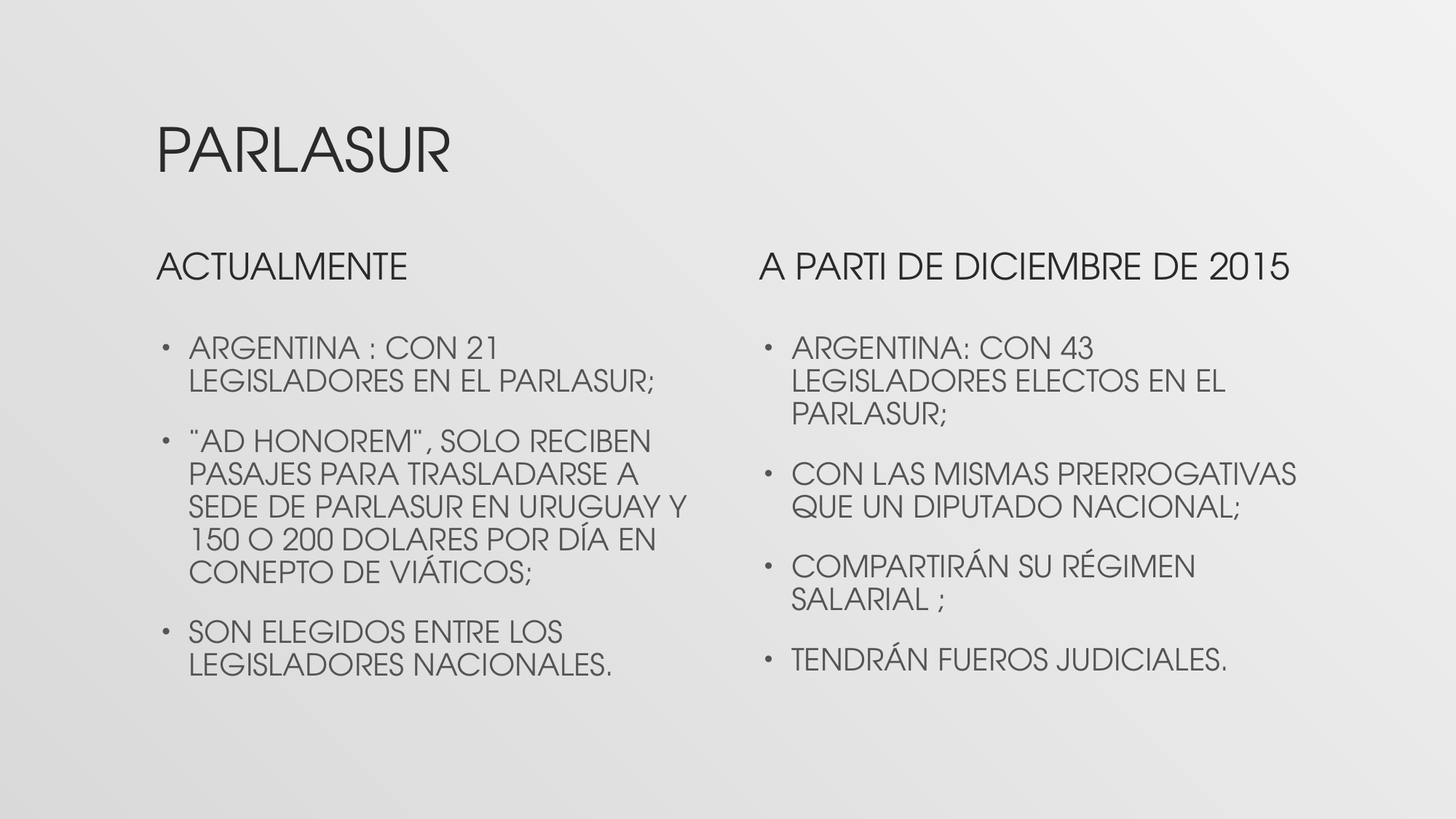

# Parlasur
actualmente
A PARTI DE DICIEMBRE DE 2015
ARGENTINA : CON 21 LEGISLADORES EN EL PARLASUR;
¨AD HONOREM¨, SOLO RECIBEN PASAJES PARA TRASLADARSE A SEDE DE PARLASUR EN URUGUAY Y 150 O 200 DOLARES POR DÍA EN CONEPTO DE VIÁTICOS;
SON ELEGIDOS ENTRE LOS LEGISLADORES NACIONALES.
ARGENTINA: CON 43 LEGISLADORES ELECTOS EN EL PARLASUR;
CON LAS MISMAS PRERROGATIVAS QUE UN DIPUTADO NACIONAL;
COMPARTIRÁN SU RÉGIMEN SALARIAL ;
TENDRÁN FUEROS JUDICIALES.